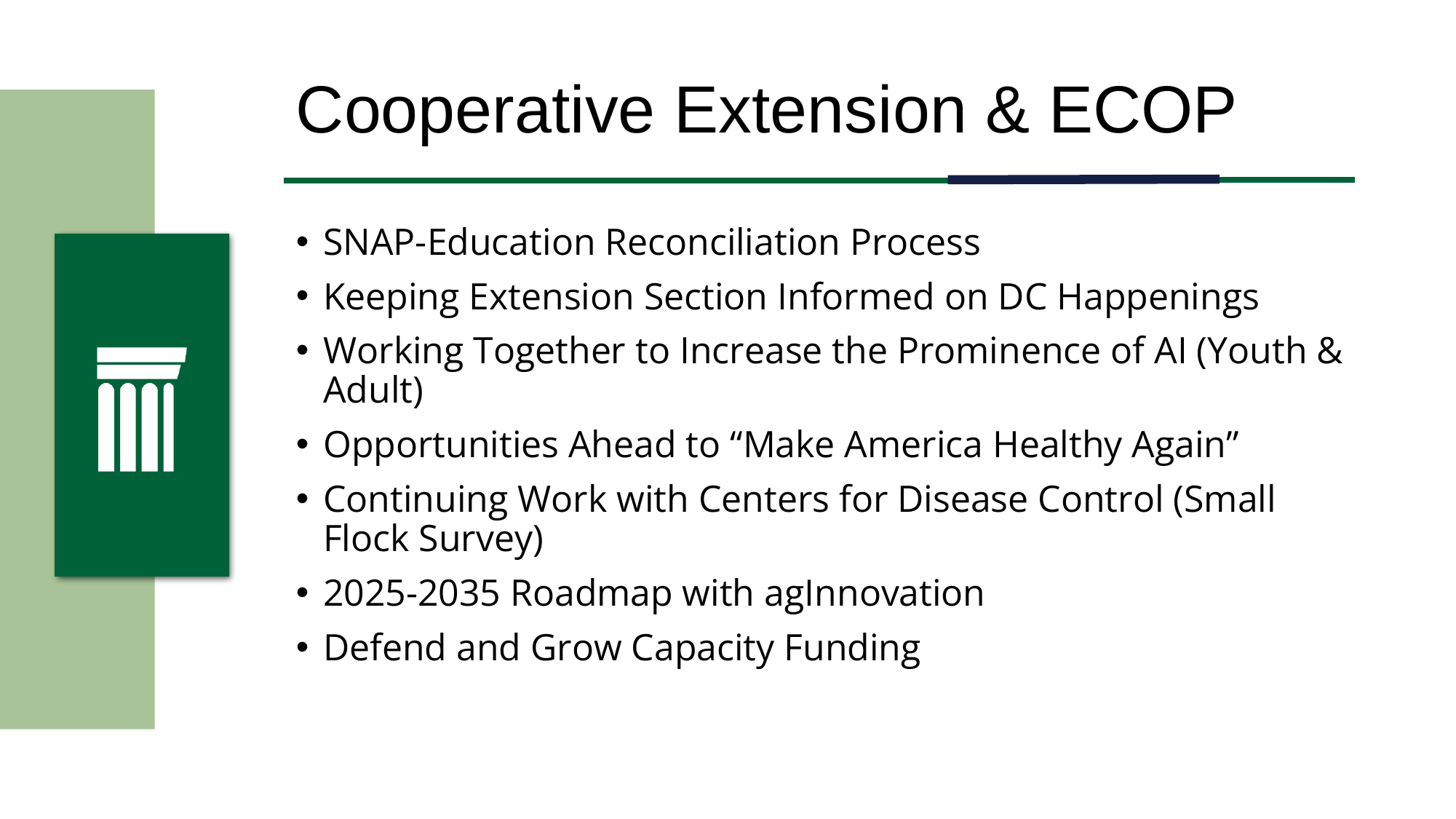

# Cooperative Extension & ECOP
SNAP-Education Reconciliation Process
Keeping Extension Section Informed on DC Happenings
Working Together to Increase the Prominence of AI (Youth & Adult)
Opportunities Ahead to “Make America Healthy Again”
Continuing Work with Centers for Disease Control (Small Flock Survey)
2025-2035 Roadmap with agInnovation
Defend and Grow Capacity Funding